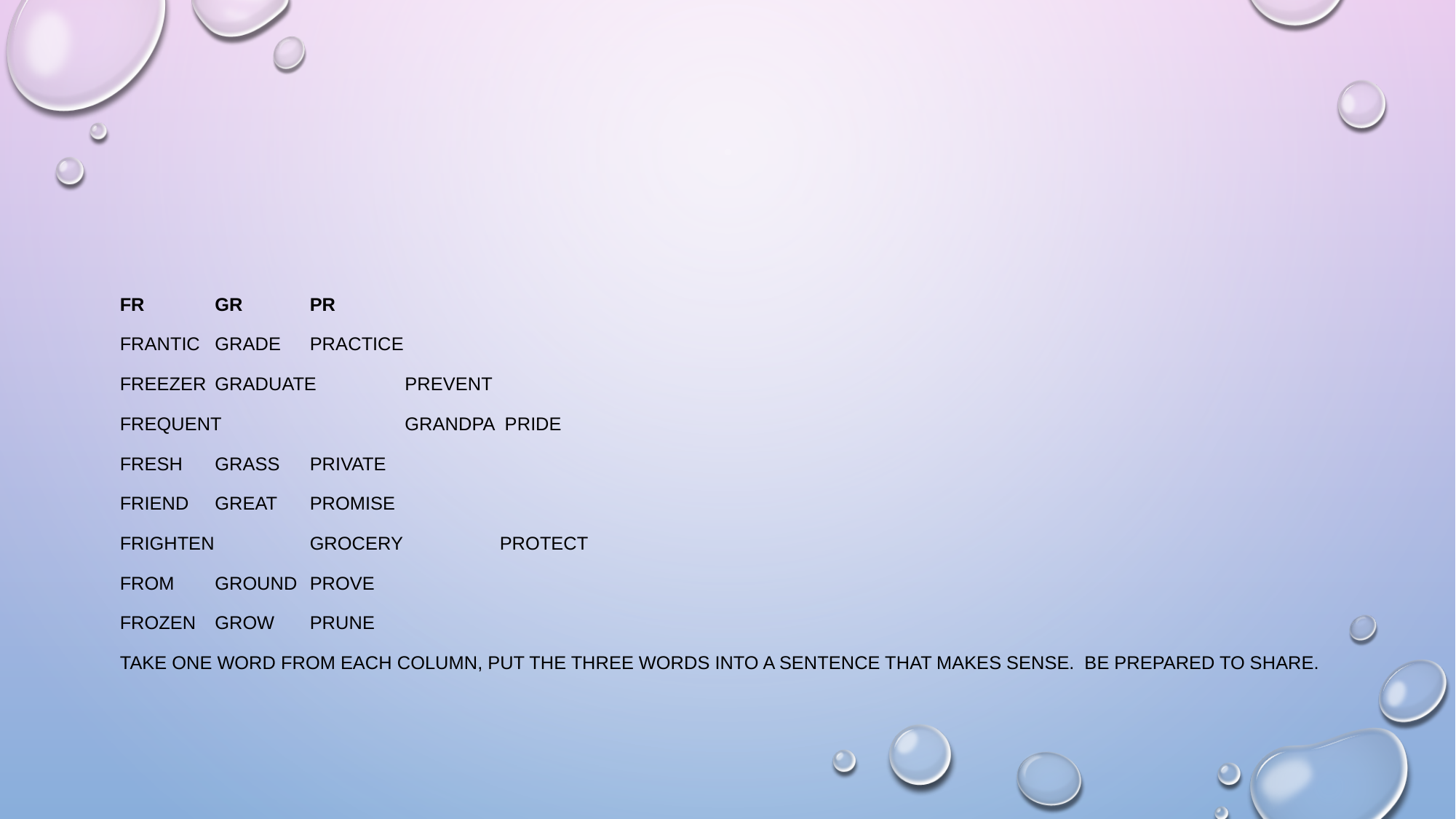

#
Fr				gr				pr
frantic 				grade 				practice
freezer 				graduate 				prevent
Frequent			 	grandpa				 pride
fresh 				grass 				private
friend 				great 				promise
frighten 				grocery 				protect
from 				ground 				prove
frozen 				grow 				prune
Take one word from each column, put the three words into a sentence that makes sense.  Be prepared to share.